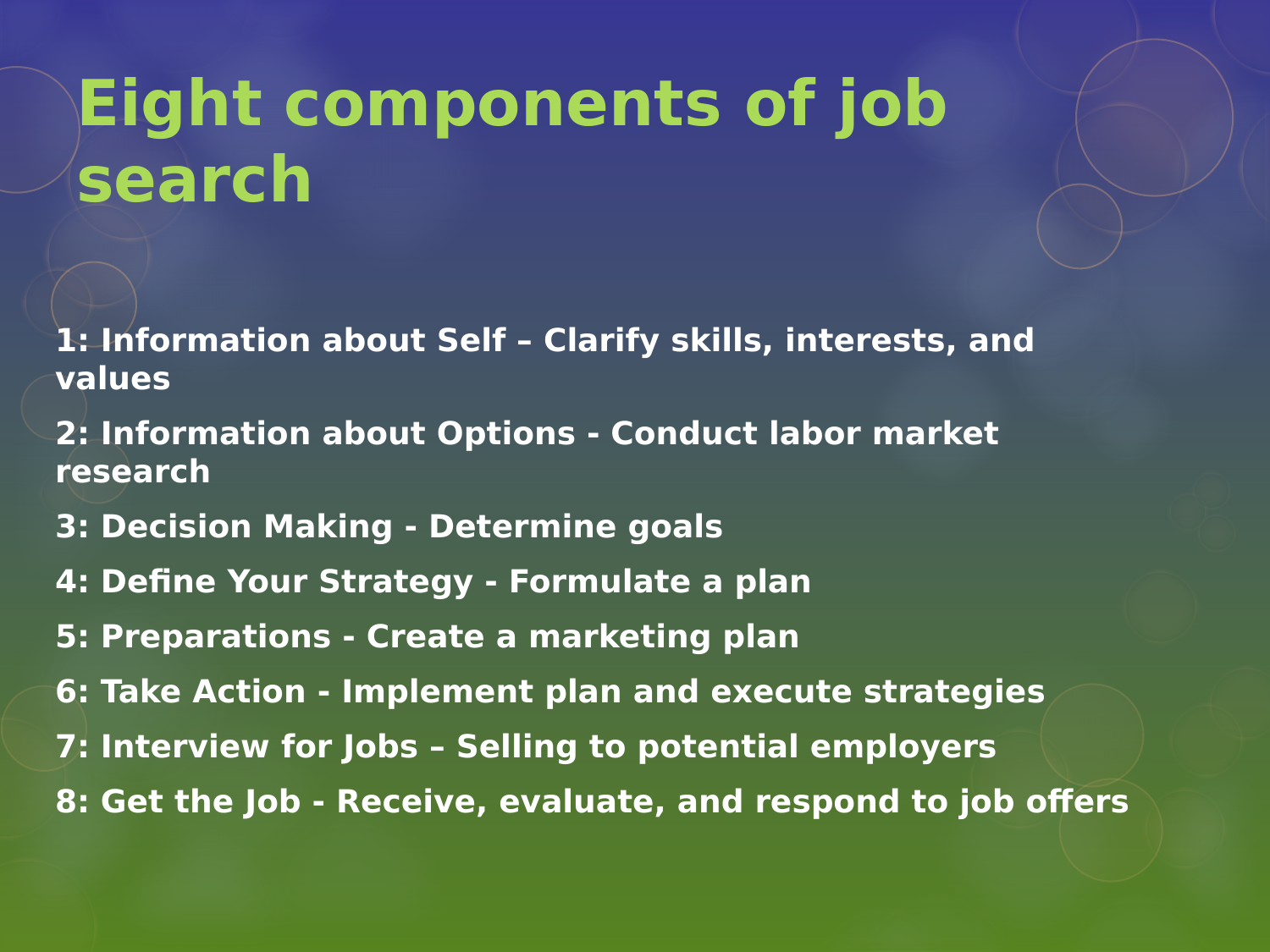

# Eight components of job search
1: Information about Self – Clarify skills, interests, and values
2: Information about Options - Conduct labor market research
3: Decision Making - Determine goals
4: Define Your Strategy - Formulate a plan
5: Preparations - Create a marketing plan
6: Take Action - Implement plan and execute strategies
7: Interview for Jobs – Selling to potential employers
8: Get the Job - Receive, evaluate, and respond to job offers